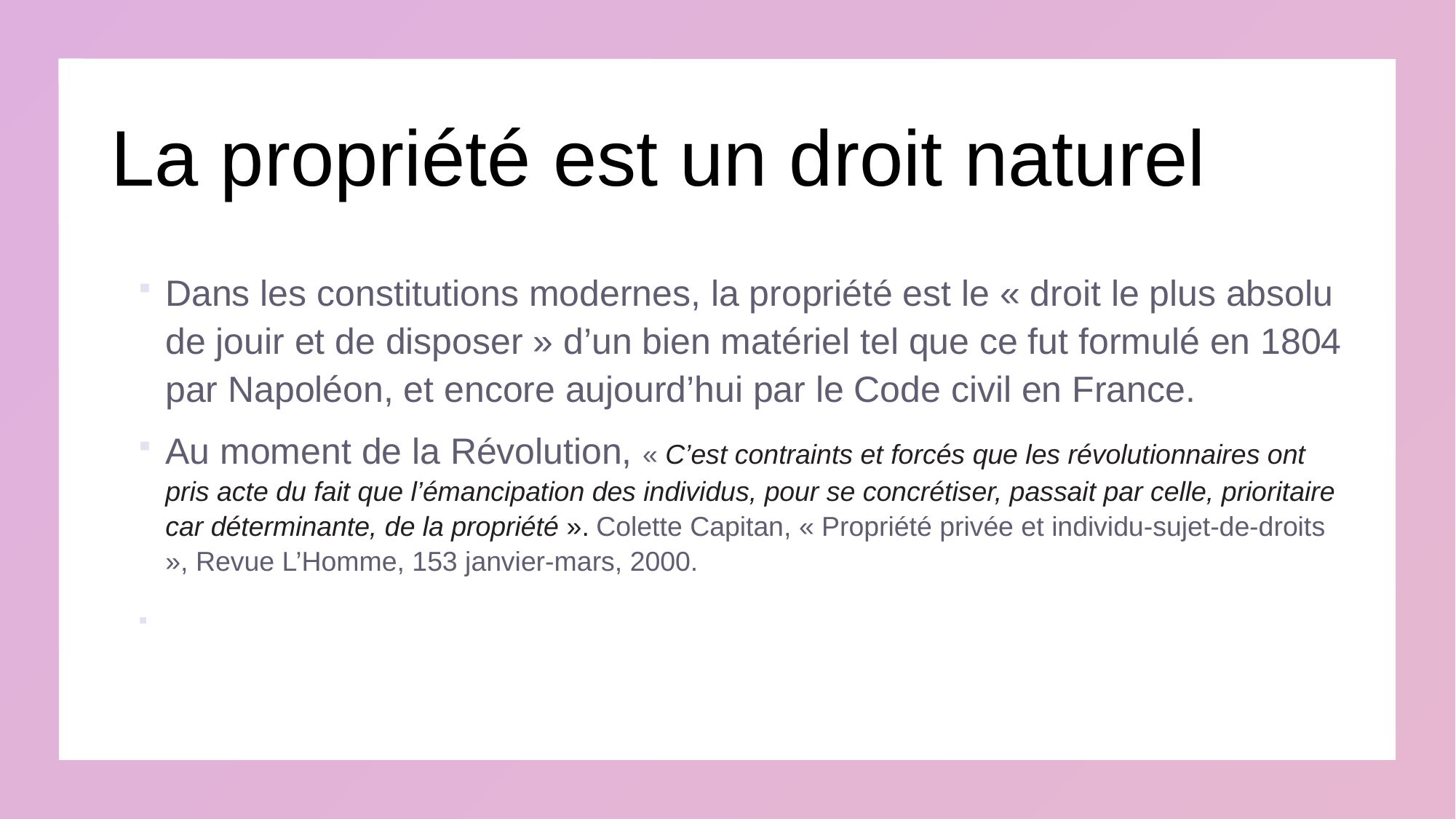

# La propriété est un droit naturel
Dans les constitutions modernes, la propriété est le « droit le plus absolu de jouir et de disposer » d’un bien matériel tel que ce fut formulé en 1804 par Napoléon, et encore aujourd’hui par le Code civil en France.
Au moment de la Révolution, « C’est contraints et forcés que les révolutionnaires ont pris acte du fait que l’émancipation des individus, pour se concrétiser, passait par celle, prioritaire car déterminante, de la propriété ». Colette Capitan, « Propriété privée et individu-sujet-de-droits », Revue L’Homme, 153 janvier-mars, 2000.